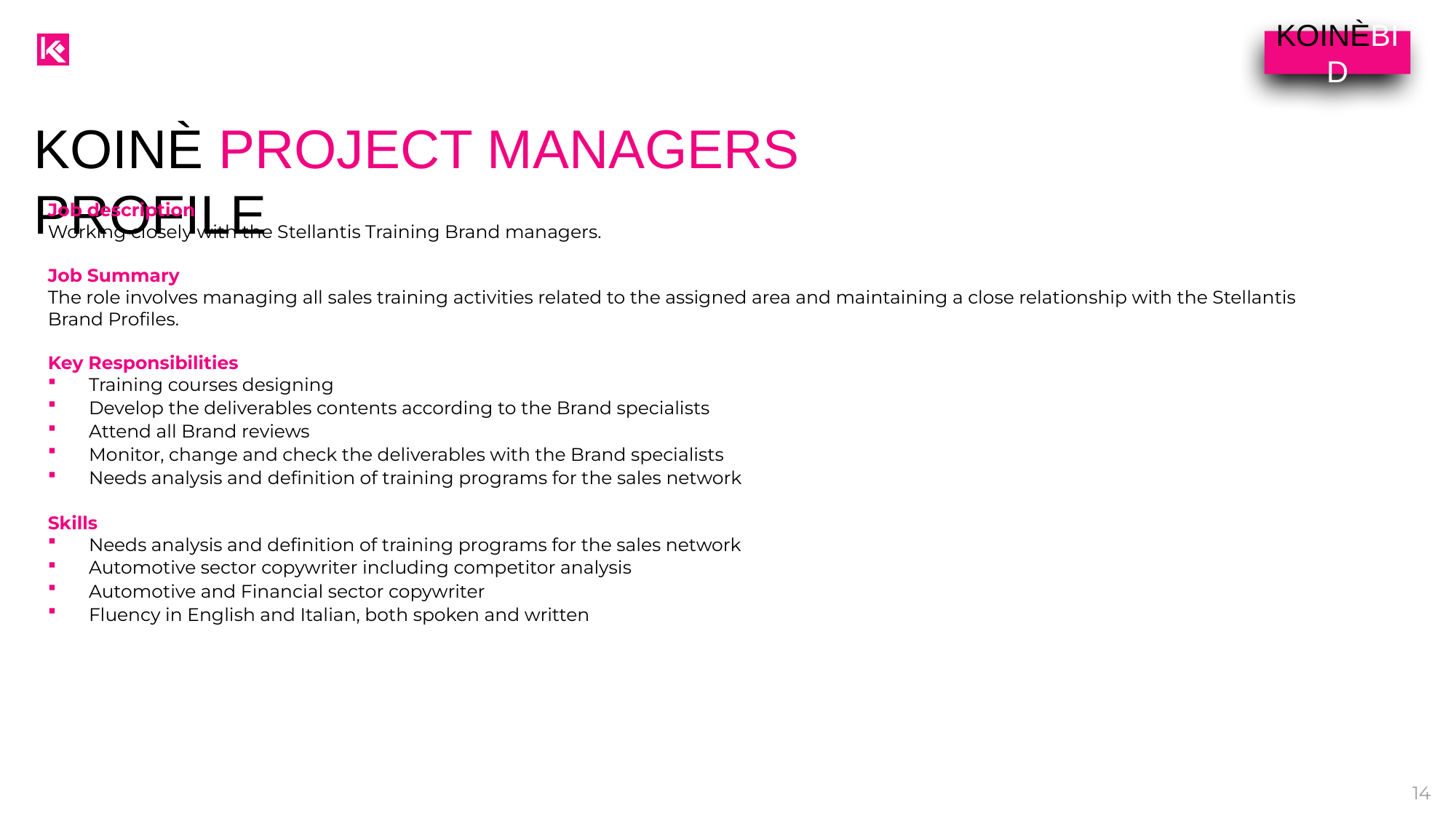

KOINÈBID

KOINÈ PROJECT MANAGERS PROFILE
Job description
Working closely with the Stellantis Training Brand managers.

Job Summary
The role involves managing all sales training activities related to the assigned area and maintaining a close relationship with the Stellantis Brand Profiles.

Key Responsibilities
Training courses designing
Develop the deliverables contents according to the Brand specialists
Attend all Brand reviews
Monitor, change and check the deliverables with the Brand specialists
Needs analysis and definition of training programs for the sales network

Skills
Needs analysis and definition of training programs for the sales network
Automotive sector copywriter including competitor analysis
Automotive and Financial sector copywriter
Fluency in English and Italian, both spoken and written

14